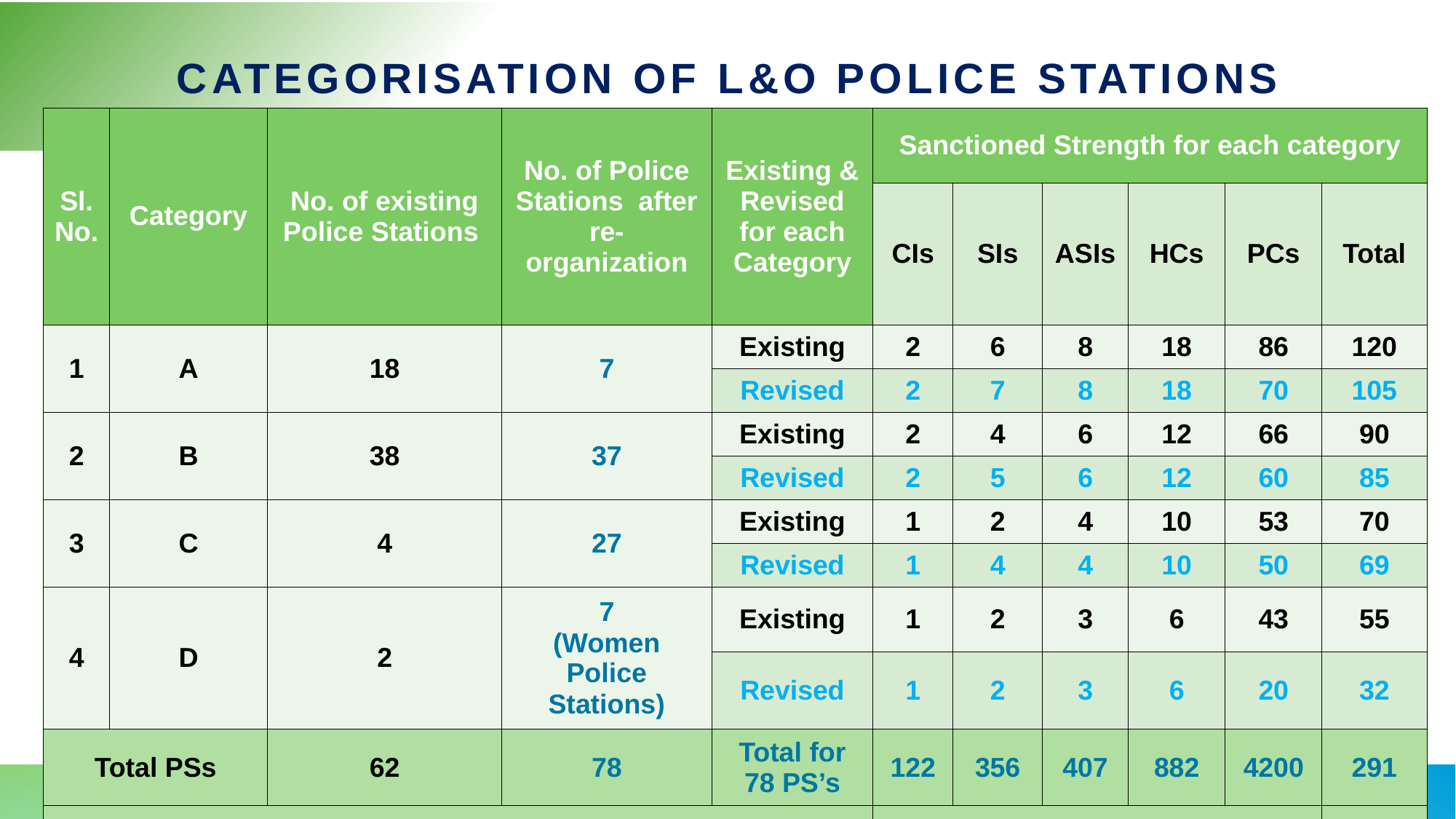

# Categorisation of L&O Police Stations
| Sl.No. | Category | No. of existing Police Stations | No. of Police Stations after re-organization | Existing & Revised for each Category | Sanctioned Strength for each category |  |  |  |  |  |
| --- | --- | --- | --- | --- | --- | --- | --- | --- | --- | --- |
|  |  |  |  |  | CIs | SIs | ASIs | HCs | PCs | Total |
| 1 | A | 18 | 7 | Existing | 2 | 6 | 8 | 18 | 86 | 120 |
|  |  |  |  | Revised | 2 | 7 | 8 | 18 | 70 | 105 |
| 2 | B | 38 | 37 | Existing | 2 | 4 | 6 | 12 | 66 | 90 |
|  |  |  |  | Revised | 2 | 5 | 6 | 12 | 60 | 85 |
| 3 | C | 4 | 27 | Existing | 1 | 2 | 4 | 10 | 53 | 70 |
|  |  |  |  | Revised | 1 | 4 | 4 | 10 | 50 | 69 |
| 4 | D | 2 | 7 (Women Police Stations) | Existing | 1 | 2 | 3 | 6 | 43 | 55 |
|  |  |  |  | Revised | 1 | 2 | 3 | 6 | 20 | 32 |
| Total PSs |  | 62 | 78 | Total for 78 PS’s | 122 | 356 | 407 | 882 | 4200 | 291 |
| Grand Total |  |  |  |  | 5967 |  |  |  |  |  |